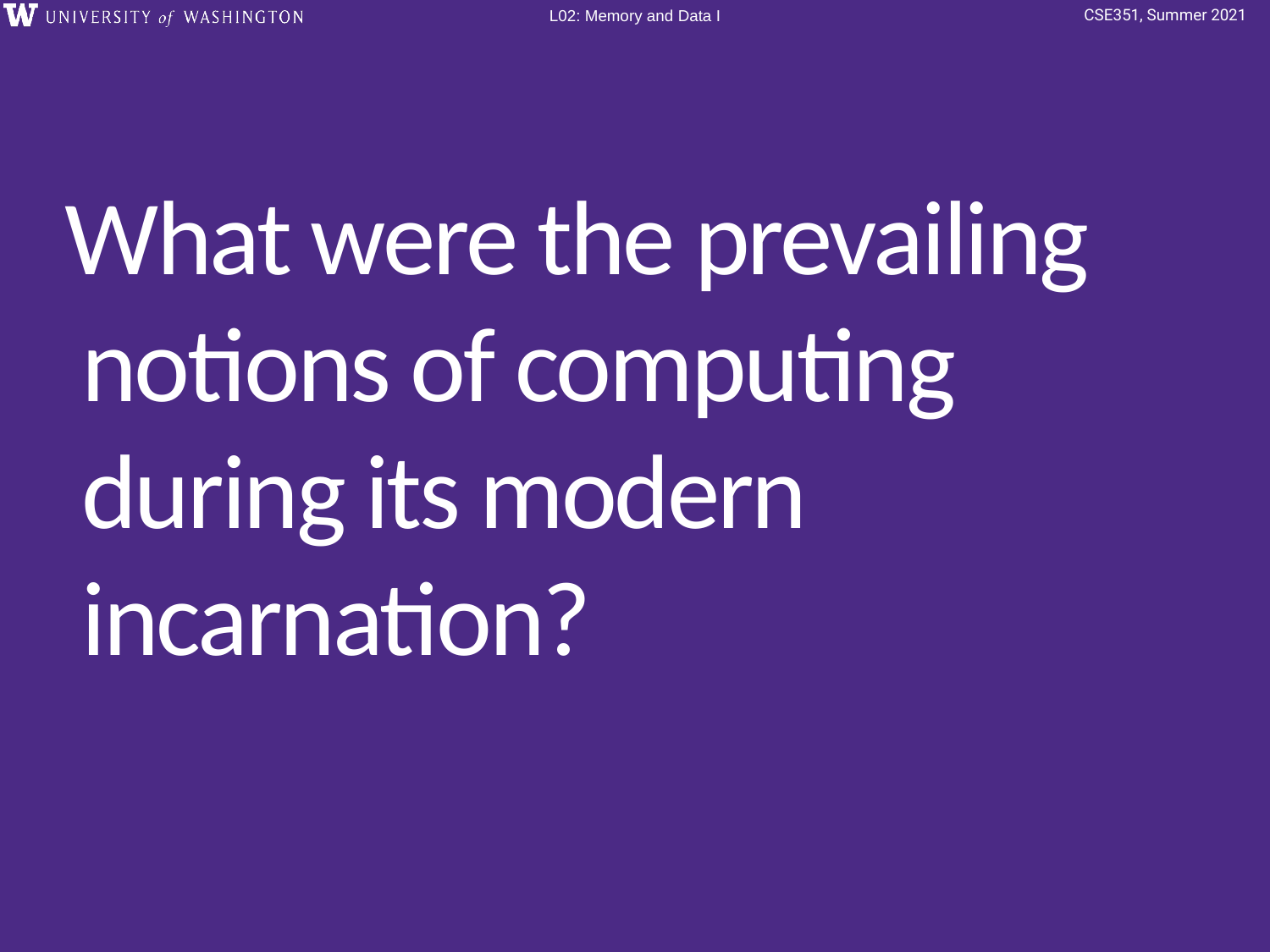

# What were the prevailing notions of computing during its modern incarnation?
49